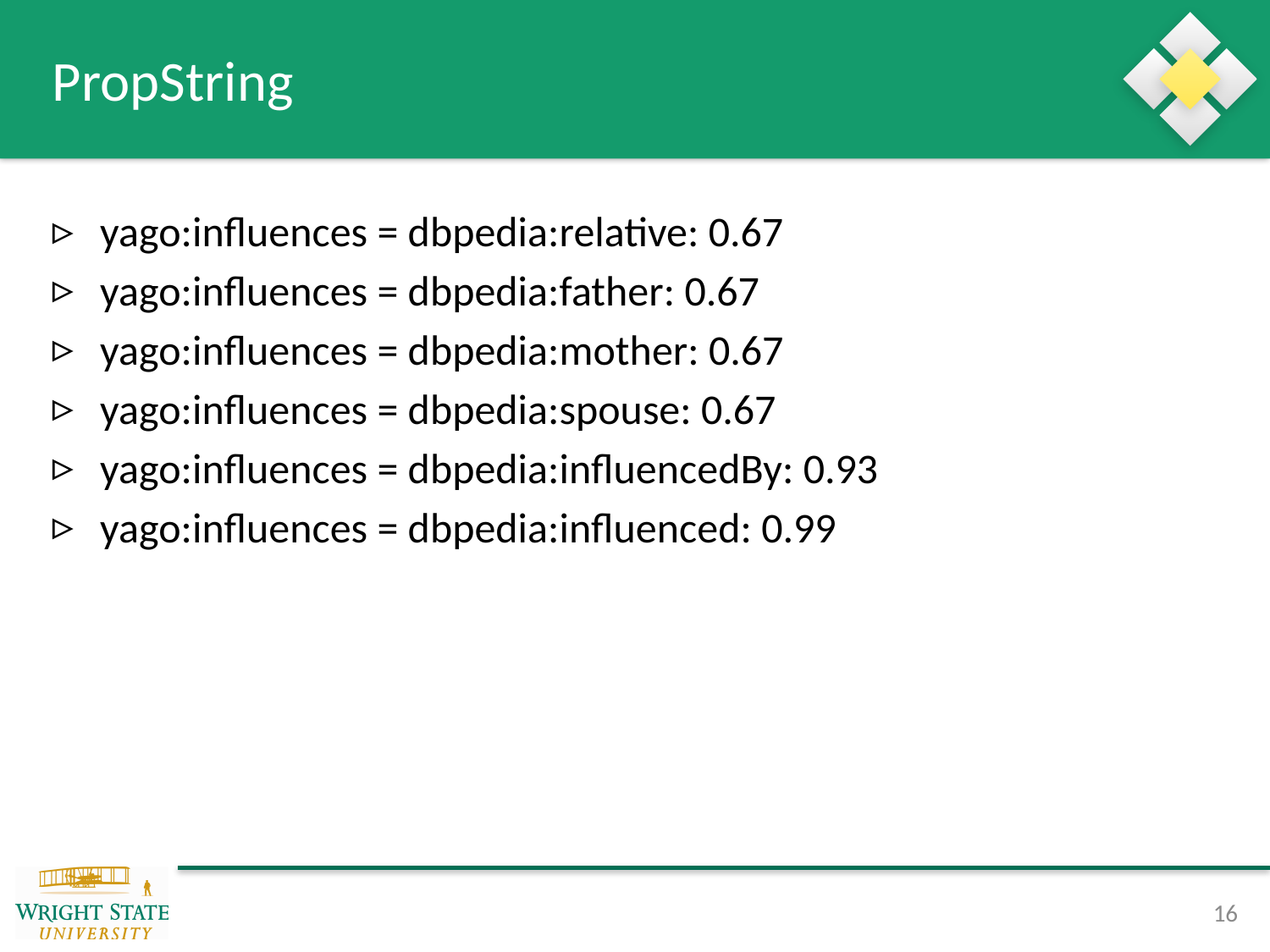

# PropString
yago:influences = dbpedia:relative: 0.67
yago:influences = dbpedia:father: 0.67
yago:influences = dbpedia:mother: 0.67
yago:influences = dbpedia:spouse: 0.67
yago:influences = dbpedia:influencedBy: 0.93
yago:influences = dbpedia:influenced: 0.99
16